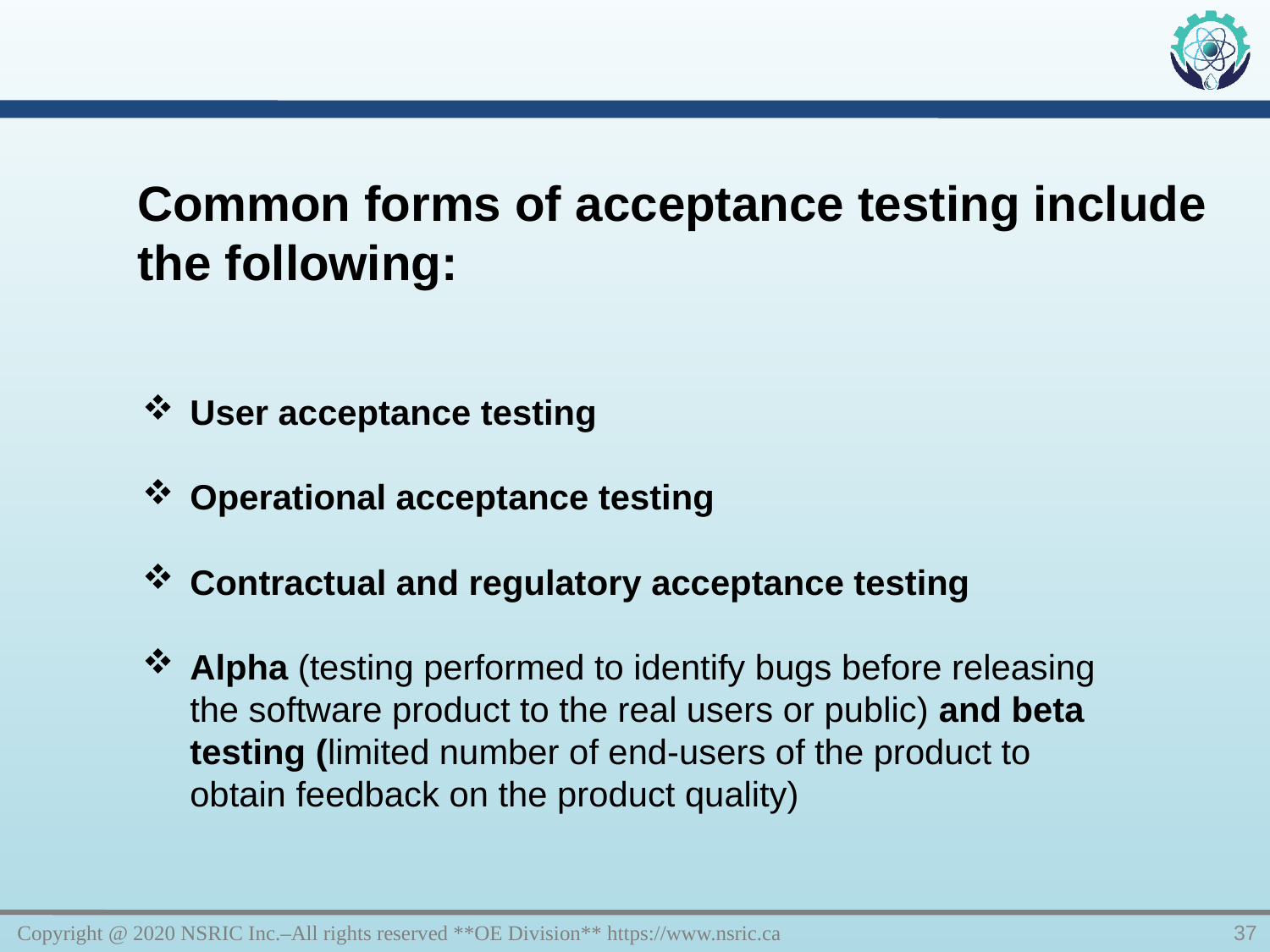

Common forms of acceptance testing include the following:

User acceptance testing

Operational acceptance testing

Contractual and regulatory acceptance testing

Alpha (testing performed to identify bugs before releasing the software product to the real users or public) and beta testing (limited number of end-users of the product to obtain feedback on the product quality)
Copyright @ 2020 NSRIC Inc.–All rights reserved **OE Division** https://www.nsric.ca
37